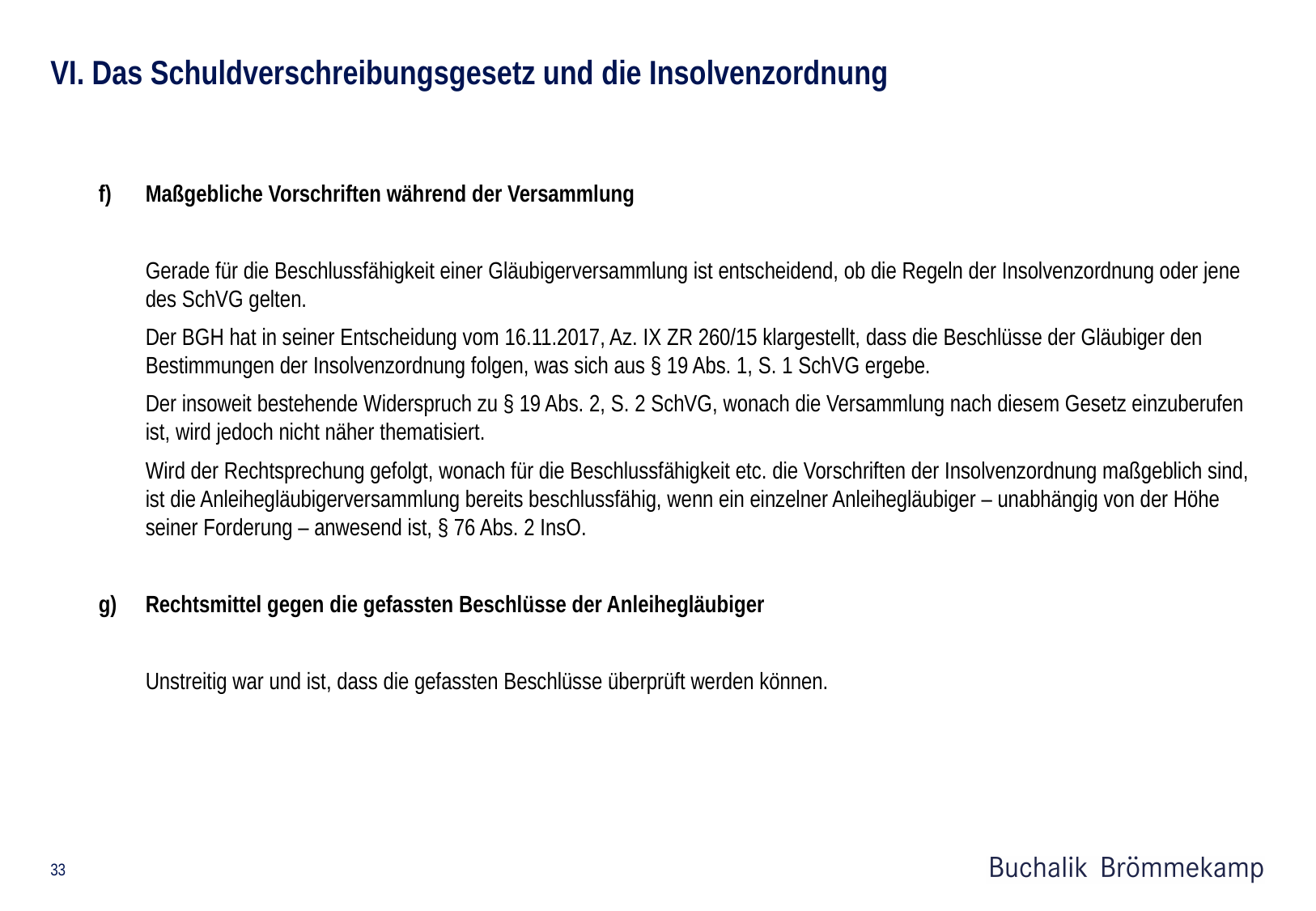

# VI. Das Schuldverschreibungsgesetz und die Insolvenzordnung
f)	Maßgebliche Vorschriften während der Versammlung

Gerade für die Beschlussfähigkeit einer Gläubigerversammlung ist entscheidend, ob die Regeln der Insolvenzordnung oder jene des SchVG gelten.
Der BGH hat in seiner Entscheidung vom 16.11.2017, Az. IX ZR 260/15 klargestellt, dass die Beschlüsse der Gläubiger den Bestimmungen der Insolvenzordnung folgen, was sich aus § 19 Abs. 1, S. 1 SchVG ergebe.
Der insoweit bestehende Widerspruch zu § 19 Abs. 2, S. 2 SchVG, wonach die Versammlung nach diesem Gesetz einzuberufen ist, wird jedoch nicht näher thematisiert.
Wird der Rechtsprechung gefolgt, wonach für die Beschlussfähigkeit etc. die Vorschriften der Insolvenzordnung maßgeblich sind, ist die Anleihegläubigerversammlung bereits beschlussfähig, wenn ein einzelner Anleihegläubiger – unabhängig von der Höhe seiner Forderung – anwesend ist, § 76 Abs. 2 InsO.

g)	Rechtsmittel gegen die gefassten Beschlüsse der Anleihegläubiger

Unstreitig war und ist, dass die gefassten Beschlüsse überprüft werden können.